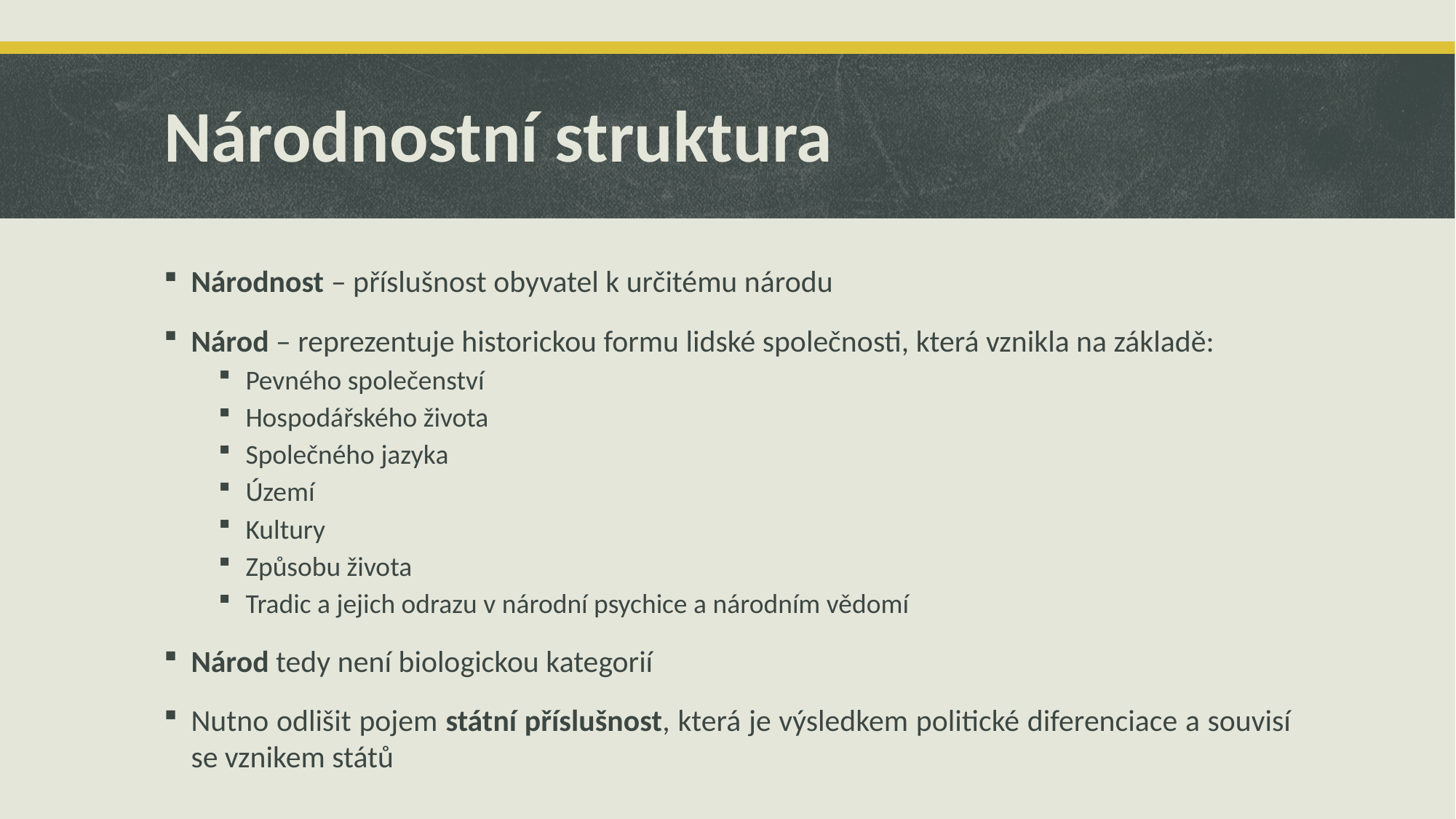

# Národnostní struktura
Národnost – příslušnost obyvatel k určitému národu
Národ – reprezentuje historickou formu lidské společnosti, která vznikla na základě:
Pevného společenství
Hospodářského života
Společného jazyka
Území
Kultury
Způsobu života
Tradic a jejich odrazu v národní psychice a národním vědomí
Národ tedy není biologickou kategorií
Nutno odlišit pojem státní příslušnost, která je výsledkem politické diferenciace a souvisí se vznikem států